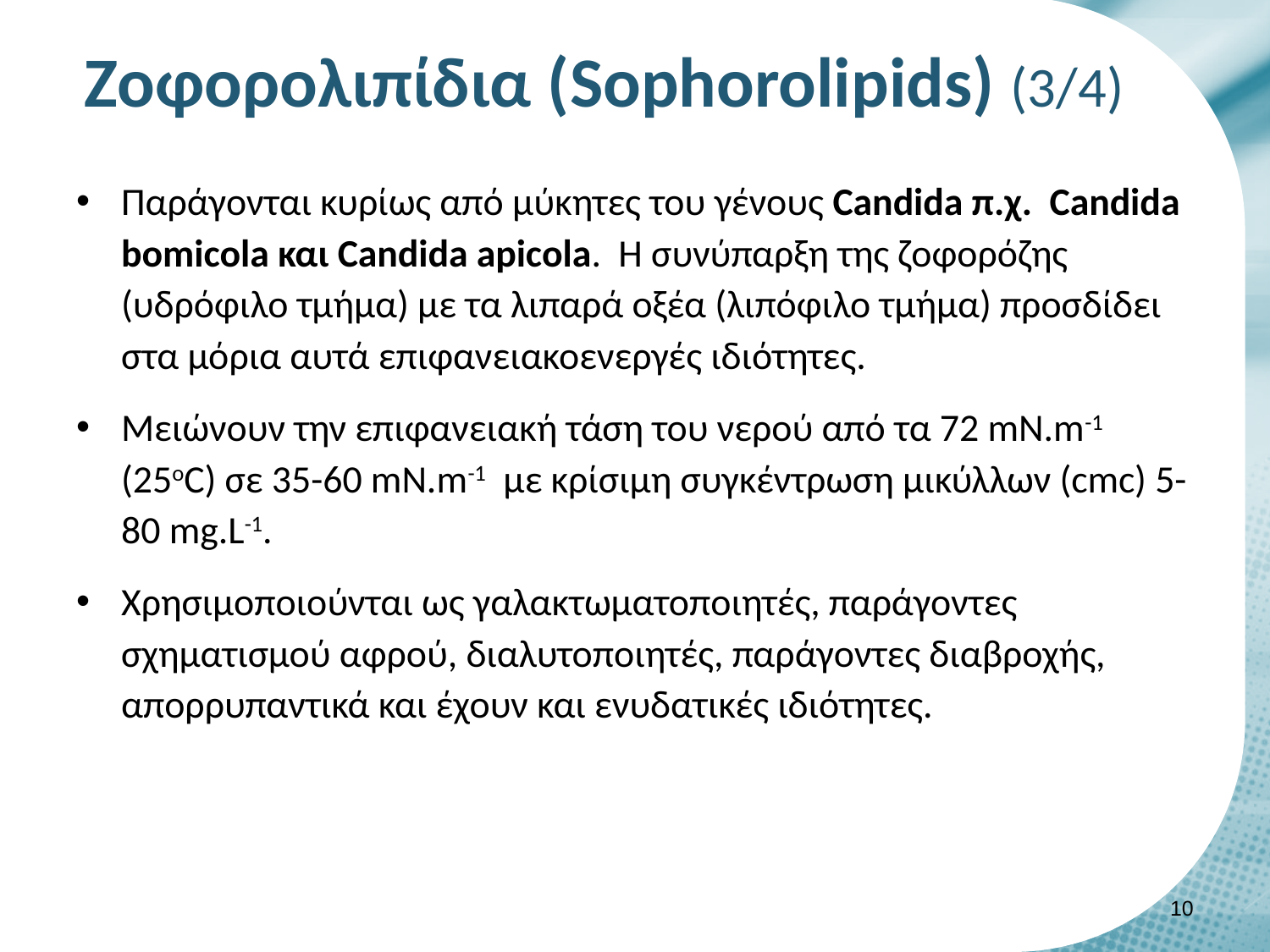

# Zοφορολιπίδια (Sophorolipids) (3/4)
Παράγονται κυρίως από μύκητες του γένους Candida π.χ.  Candida bomicola και Candida apicola.  Η συνύπαρξη της ζοφορόζης (υδρόφιλο τμήμα) με τα λιπαρά οξέα (λιπόφιλο τμήμα) προσδίδει στα μόρια αυτά επιφανειακοενεργές ιδιότητες.
Mειώνουν την επιφανειακή τάση του νερού από τα 72 mN.m-1 (25oC) σε 35-60 mN.m-1  με κρίσιμη συγκέντρωση μικύλλων (cmc) 5-80 mg.L-1.
Χρησιμοποιούνται ως γαλακτωματοποιητές, παράγοντες σχηματισμού αφρού, διαλυτοποιητές, παράγοντες διαβροχής, απορρυπαντικά και έχουν και ενυδατικές ιδιότητες.

10